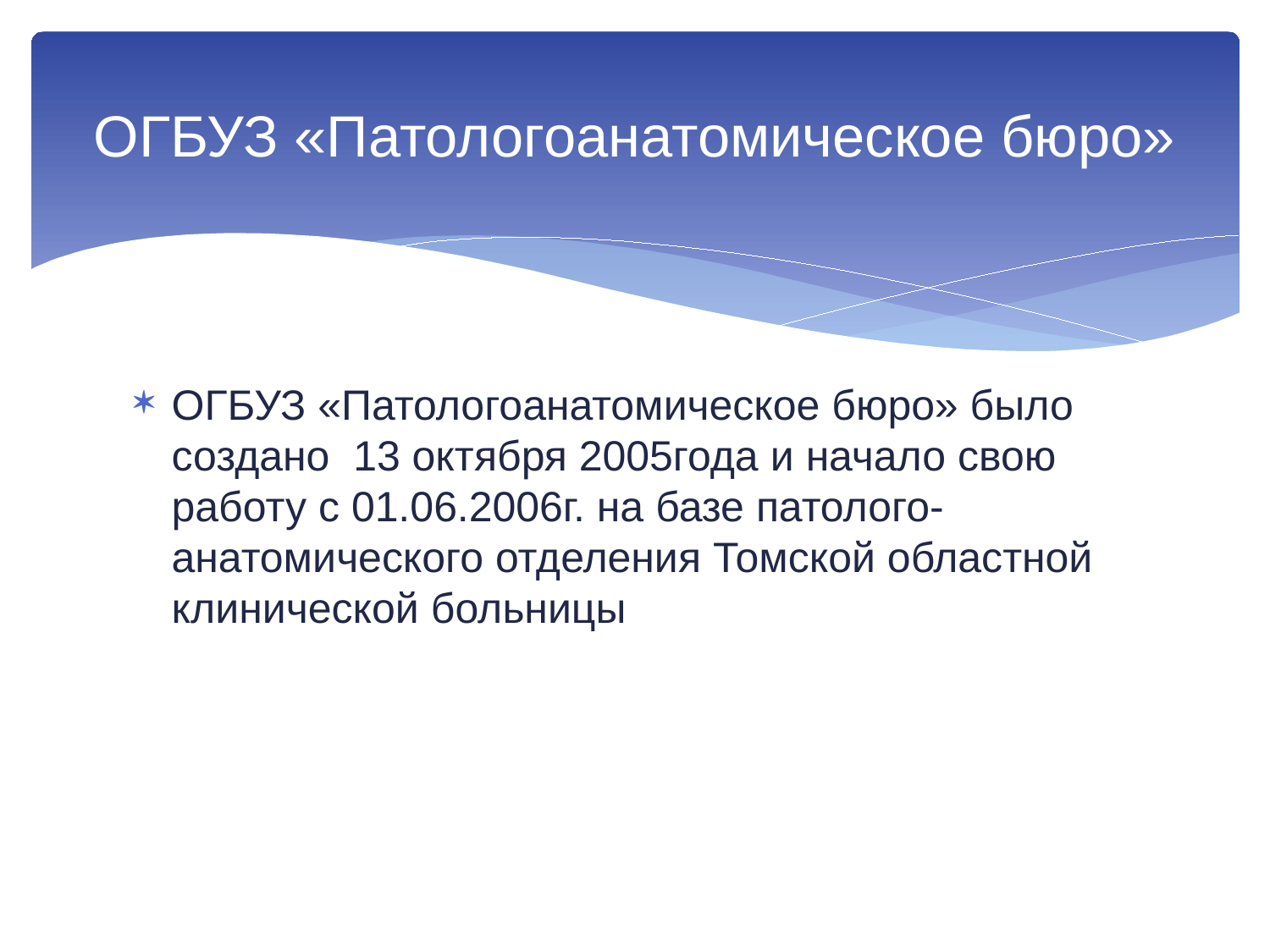

# ОГБУЗ «Патологоанатомическое бюро»
ОГБУЗ «Патологоанатомическое бюро» было создано  13 октября 2005года и начало свою работу с 01.06.2006г. на базе патолого-анатомического отделения Томской областной клинической больницы